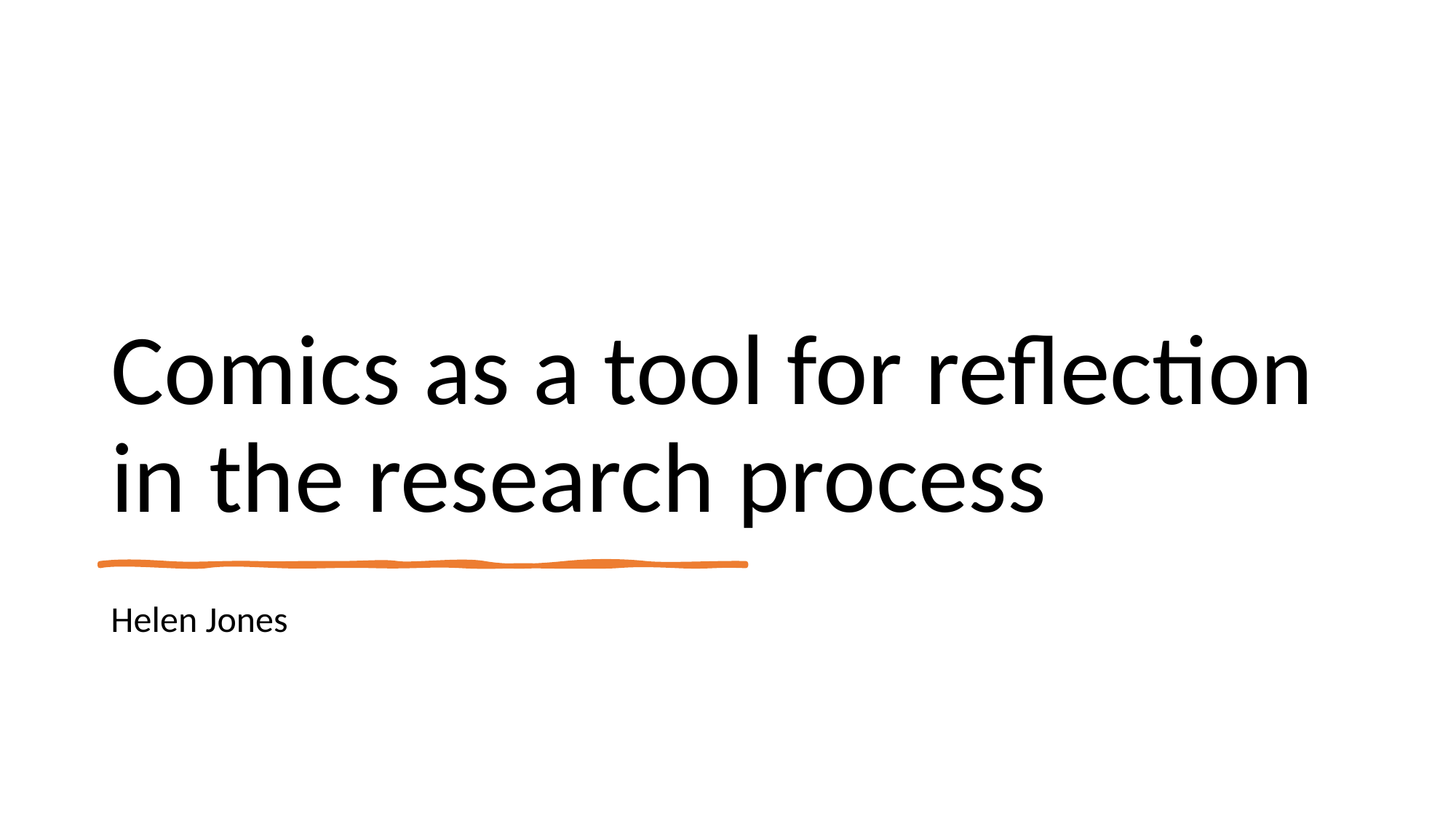

# Comics as a tool for reflection in the research process

Helen Jones